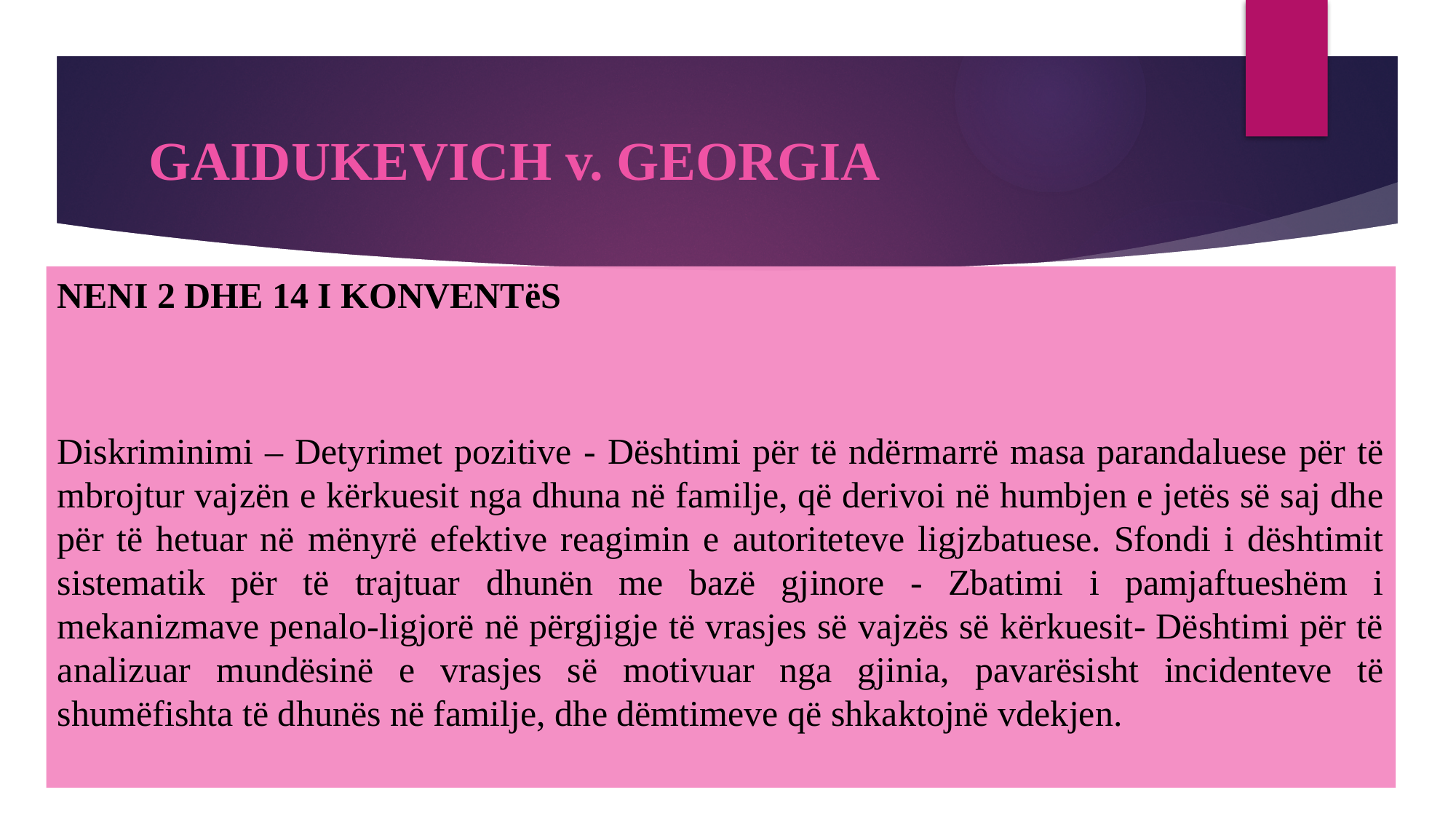

# GAIDUKEVICH v. GEORGIA
NENI 2 DHE 14 I KONVENTëS
Diskriminimi – Detyrimet pozitive - Dështimi për të ndërmarrë masa parandaluese për të mbrojtur vajzën e kërkuesit nga dhuna në familje, që derivoi në humbjen e jetës së saj dhe për të hetuar në mënyrë efektive reagimin e autoriteteve ligjzbatuese. Sfondi i dështimit sistematik për të trajtuar dhunën me bazë gjinore - Zbatimi i pamjaftueshëm i mekanizmave penalo-ligjorë në përgjigje të vrasjes së vajzës së kërkuesit- Dështimi për të analizuar mundësinë e vrasjes së motivuar nga gjinia, pavarësisht incidenteve të shumëfishta të dhunës në familje, dhe dëmtimeve që shkaktojnë vdekjen.